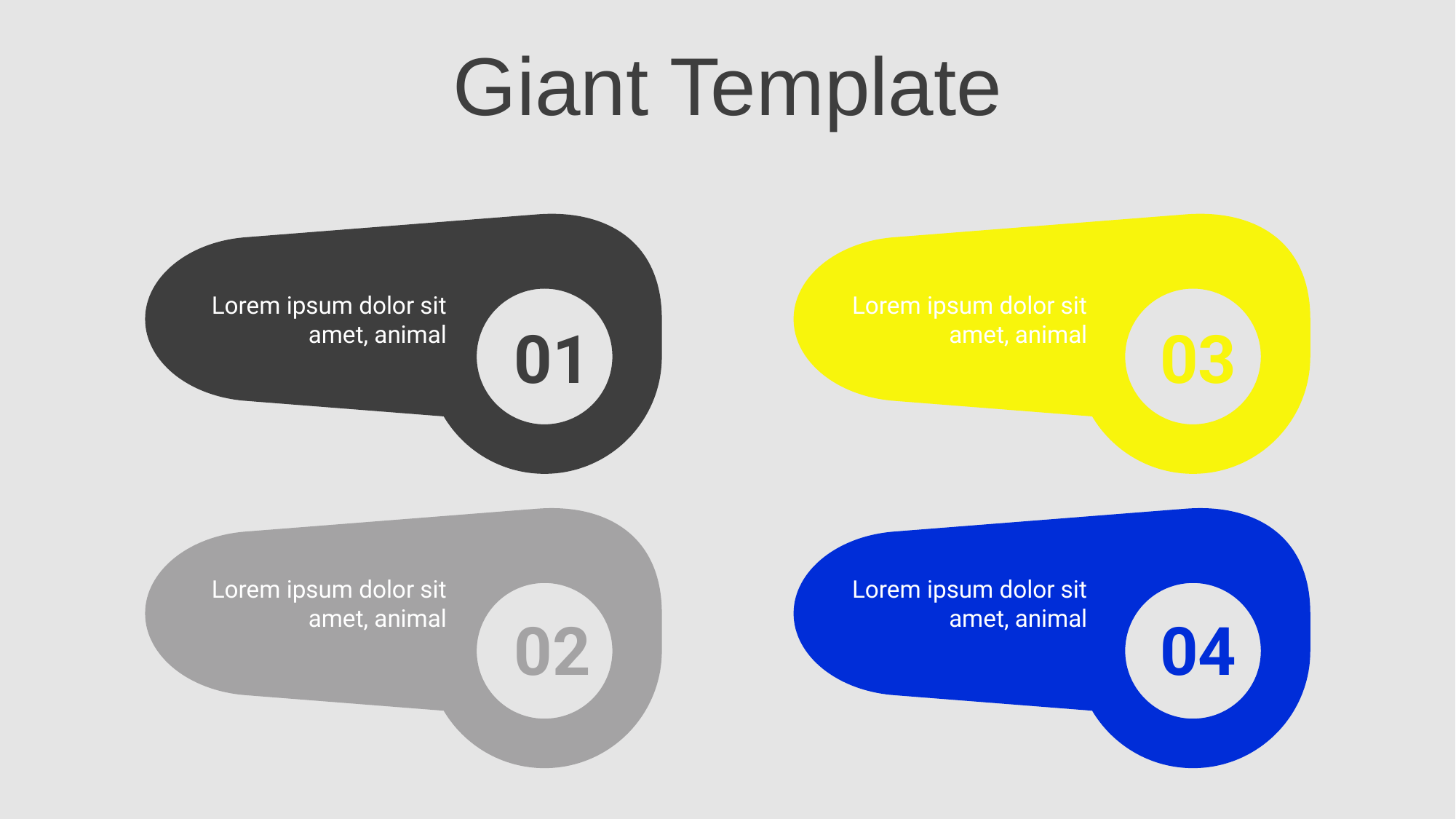

Giant Template

Lorem ipsum dolor sit amet, animal
01

Lorem ipsum dolor sit amet, animal
03

Lorem ipsum dolor sit amet, animal
02

Lorem ipsum dolor sit amet, animal
04